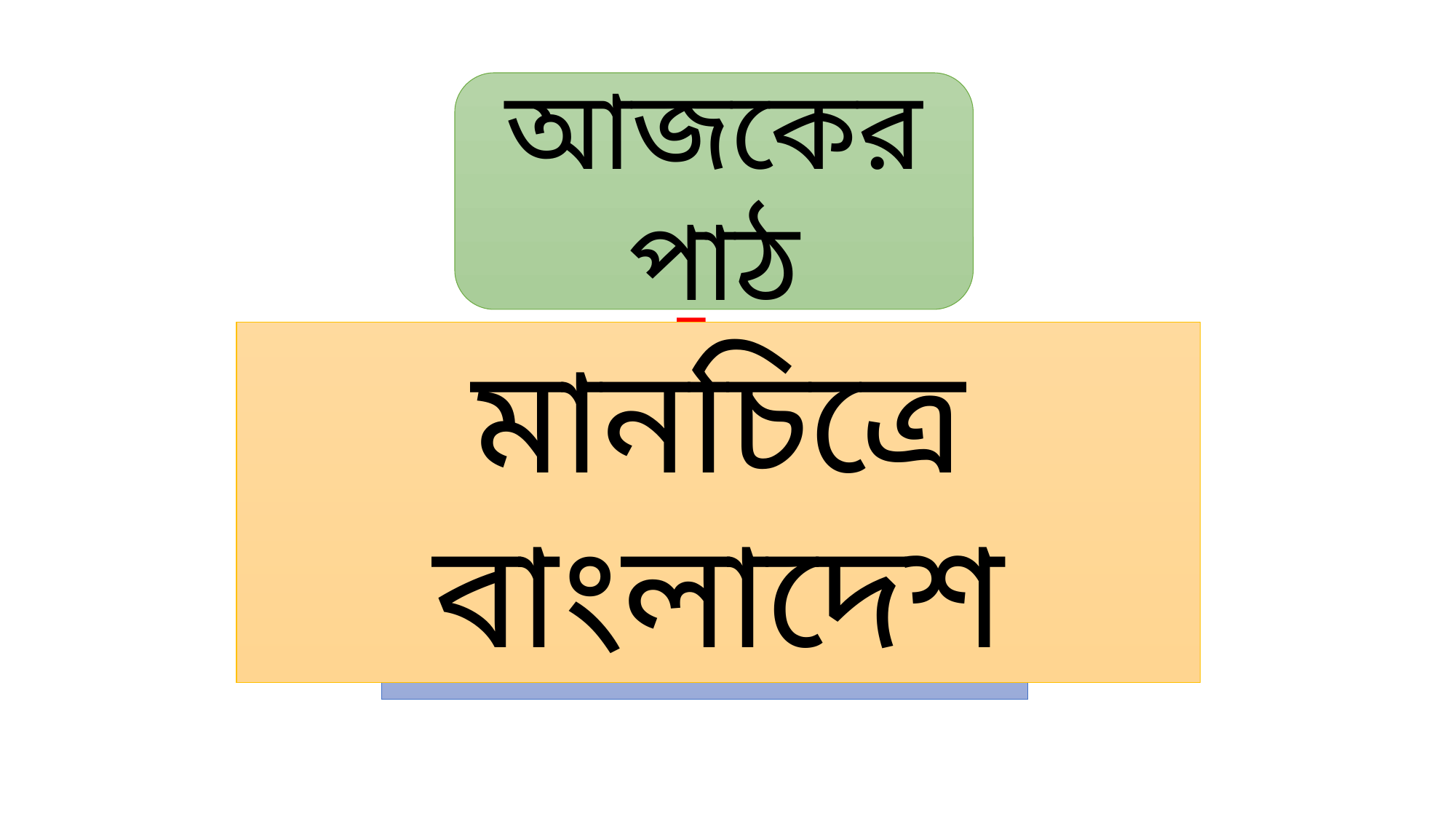

আজকের পাঠ

মানচিত্রে বাংলাদেশ
মহাদেশ ও মহাসাগর

মানচিত্রে বাংলাদেশ